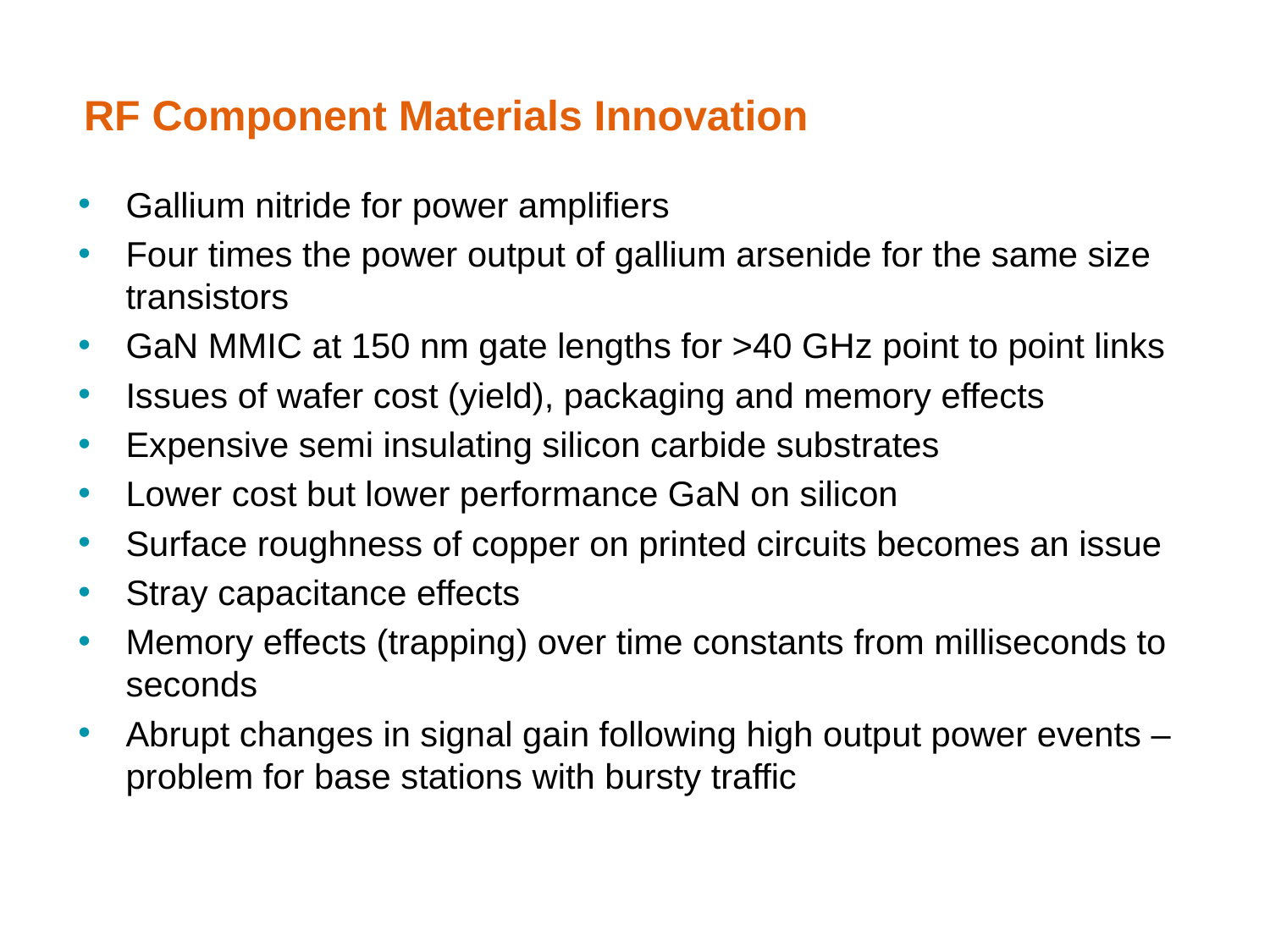

# RF Component Materials Innovation

Gallium nitride for power amplifiers
Four times the power output of gallium arsenide for the same size transistors
GaN MMIC at 150 nm gate lengths for >40 GHz point to point links
Issues of wafer cost (yield), packaging and memory effects
Expensive semi insulating silicon carbide substrates
Lower cost but lower performance GaN on silicon
Surface roughness of copper on printed circuits becomes an issue
Stray capacitance effects
Memory effects (trapping) over time constants from milliseconds to seconds
Abrupt changes in signal gain following high output power events – problem for base stations with bursty traffic